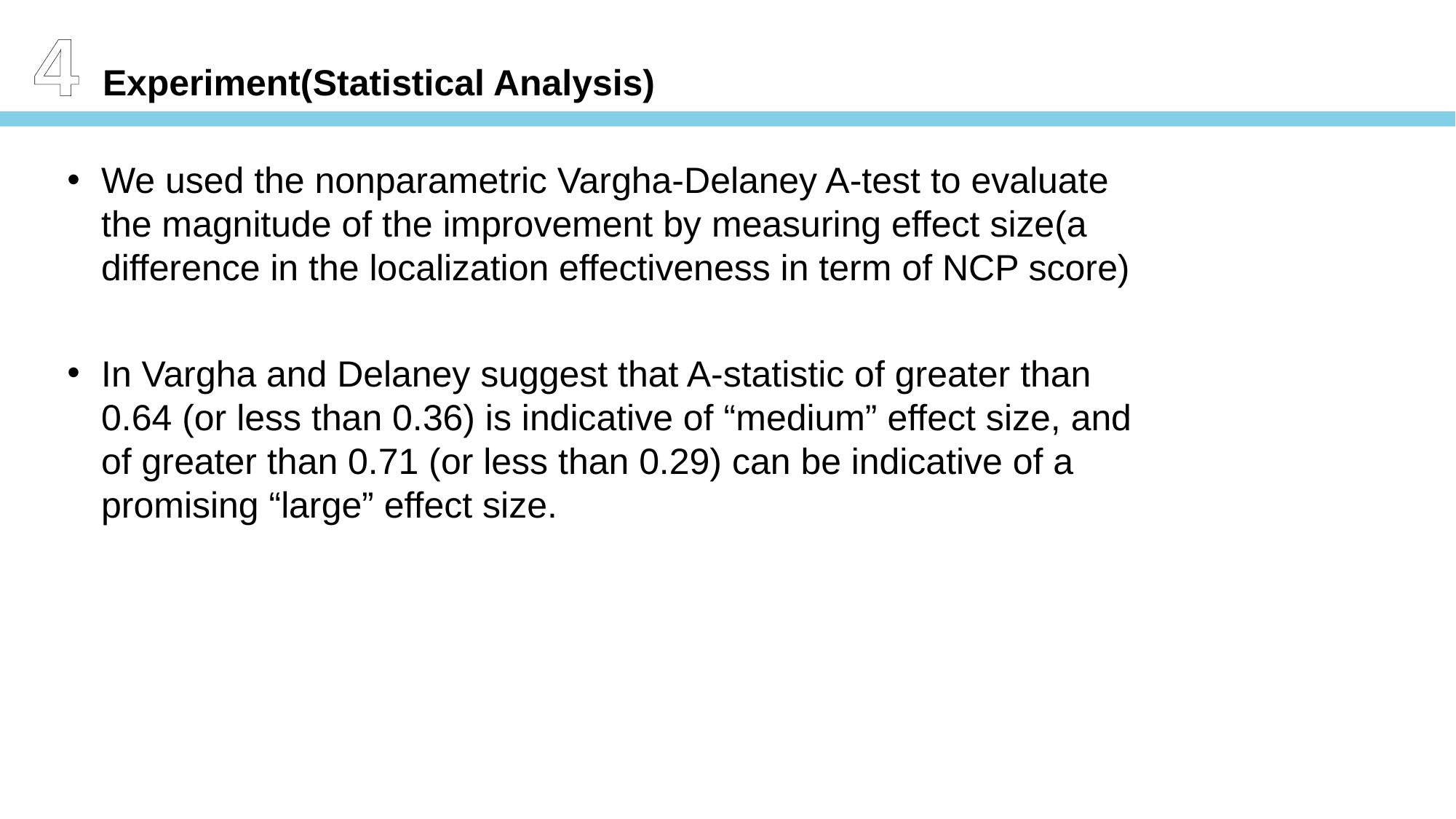

4     Experiment(Statistical Analysis)

We used the nonparametric Vargha-Delaney A-test to evaluate the magnitude of the improvement by measuring effect size(a difference in the localization effectiveness in term of NCP score)

In Vargha and Delaney suggest that A-statistic of greater than 0.64 (or less than 0.36) is indicative of “medium” effect size, and of greater than 0.71 (or less than 0.29) can be indicative of a promising “large” effect size.